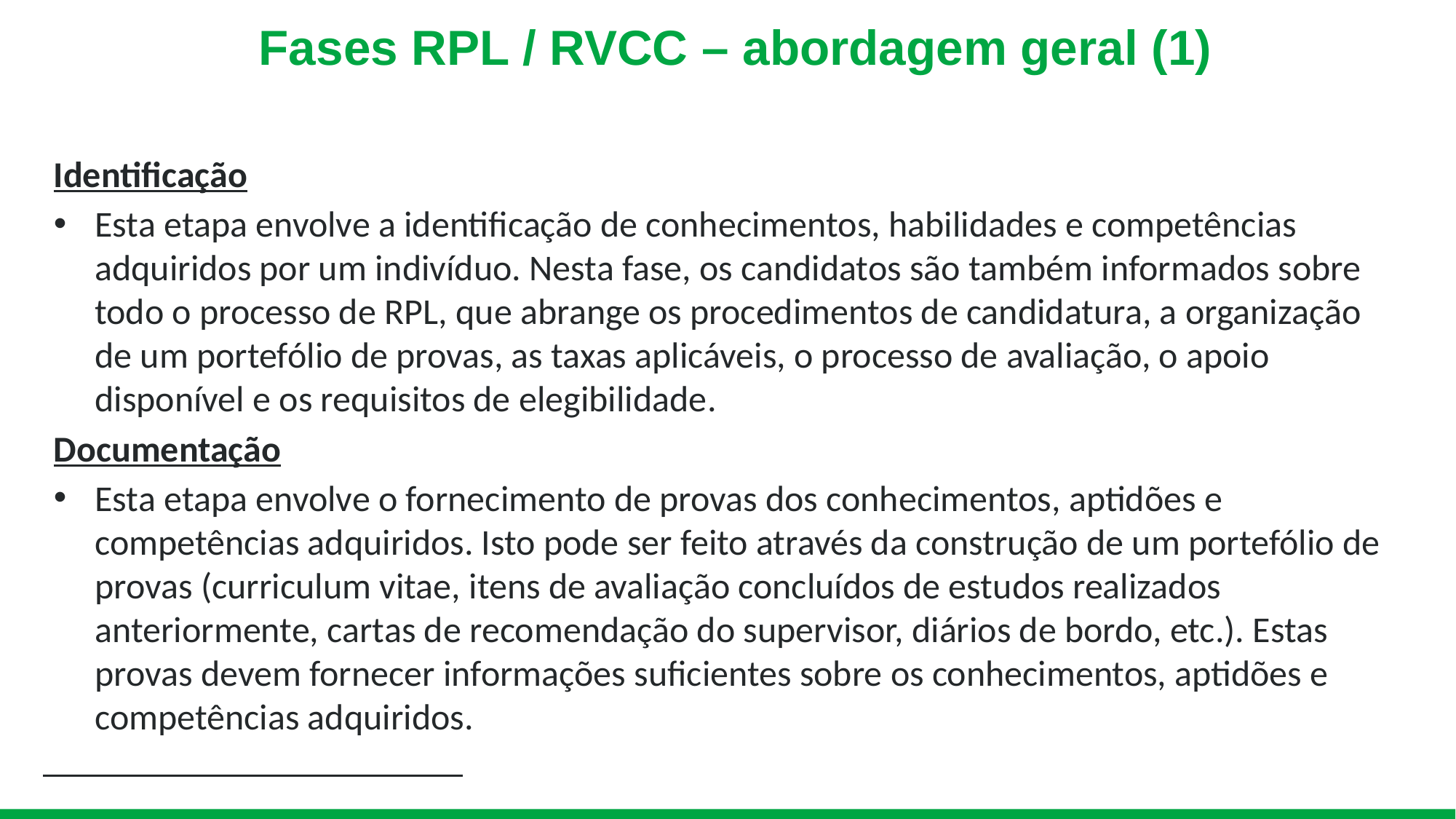

# Fases RPL / RVCC – abordagem geral (1)
Identificação
Esta etapa envolve a identificação de conhecimentos, habilidades e competências adquiridos por um indivíduo. Nesta fase, os candidatos são também informados sobre todo o processo de RPL, que abrange os procedimentos de candidatura, a organização de um portefólio de provas, as taxas aplicáveis, o processo de avaliação, o apoio disponível e os requisitos de elegibilidade.
Documentação
Esta etapa envolve o fornecimento de provas dos conhecimentos, aptidões e competências adquiridos. Isto pode ser feito através da construção de um portefólio de provas (curriculum vitae, itens de avaliação concluídos de estudos realizados anteriormente, cartas de recomendação do supervisor, diários de bordo, etc.). Estas provas devem fornecer informações suficientes sobre os conhecimentos, aptidões e competências adquiridos.